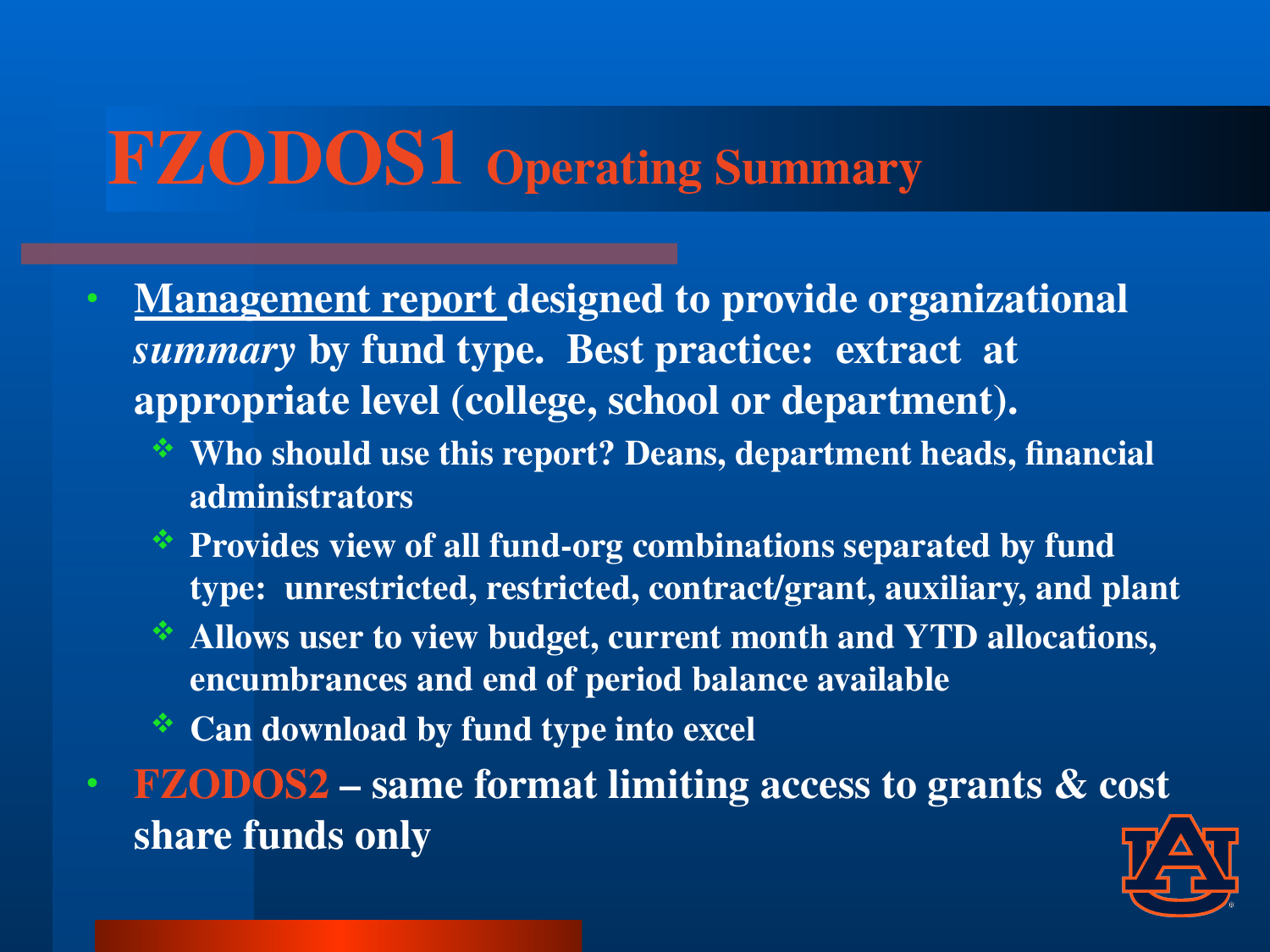

# FZODOS1 Operating Summary
Management report designed to provide organizational summary by fund type.  Best practice:  extract  at appropriate level (college, school or department).
Who should use this report? Deans, department heads, financial administrators
Provides view of all fund-org combinations separated by fund type:  unrestricted, restricted, contract/grant, auxiliary, and plant
Allows user to view budget, current month and YTD allocations, encumbrances and end of period balance available
Can download by fund type into excel
FZODOS2 – same format limiting access to grants & cost share funds only